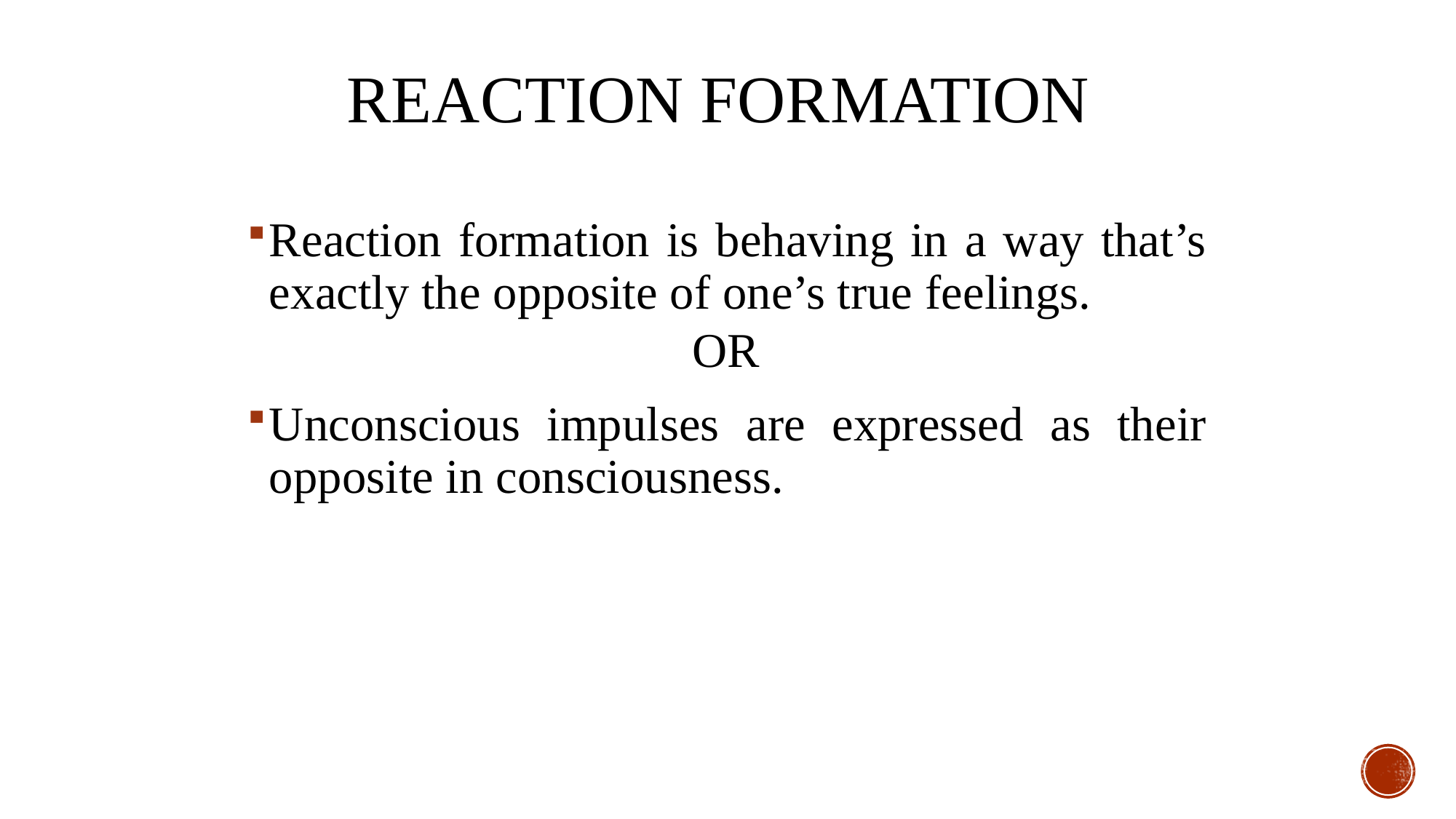

# Reaction formation
Reaction formation is behaving in a way that’s exactly the opposite of one’s true feelings.
			OR
Unconscious impulses are expressed as their opposite in consciousness.